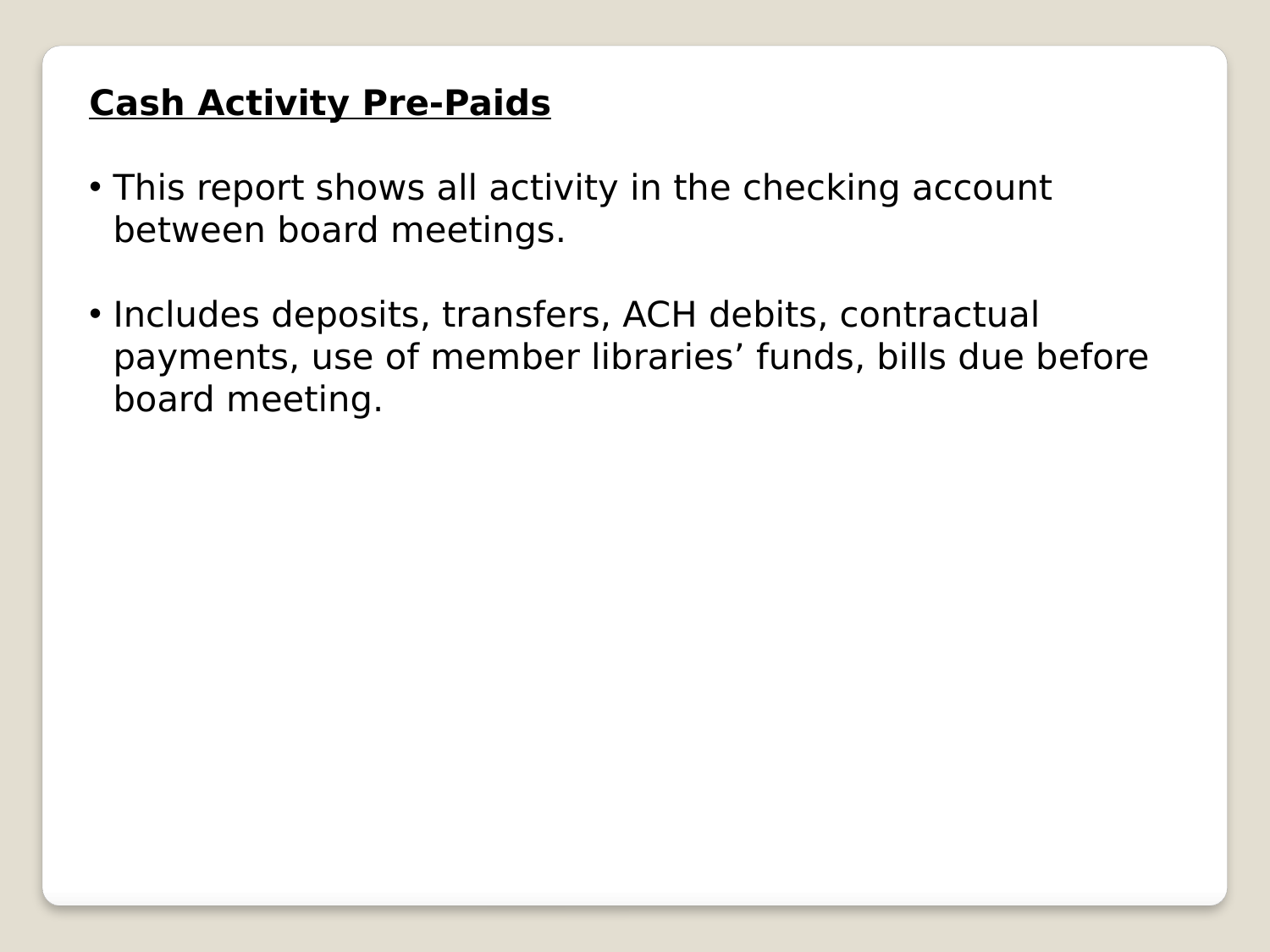

Cash Activity Pre-Paids

This report shows all activity in the checking account between board meetings.

Includes deposits, transfers, ACH debits, contractual payments, use of member libraries’ funds, bills due before board meeting.